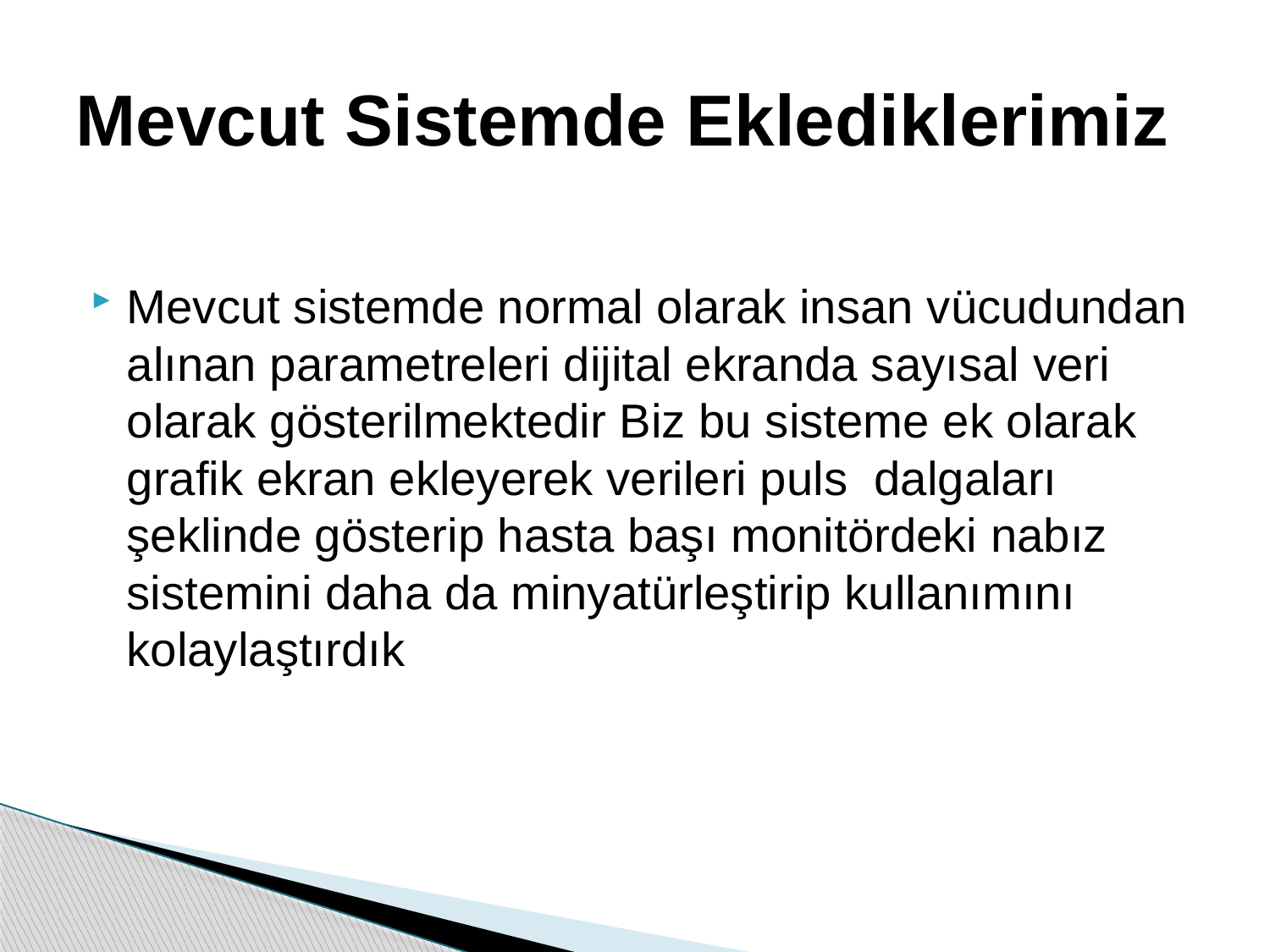

# Mevcut Sistemde Eklediklerimiz

Mevcut sistemde normal olarak insan vücudundan alınan parametreleri dijital ekranda sayısal veri olarak gösterilmektedir Biz bu sisteme ek olarak grafik ekran ekleyerek verileri puls  dalgaları şeklinde gösterip hasta başı monitördeki nabız sistemini daha da minyatürleştirip kullanımını kolaylaştırdık